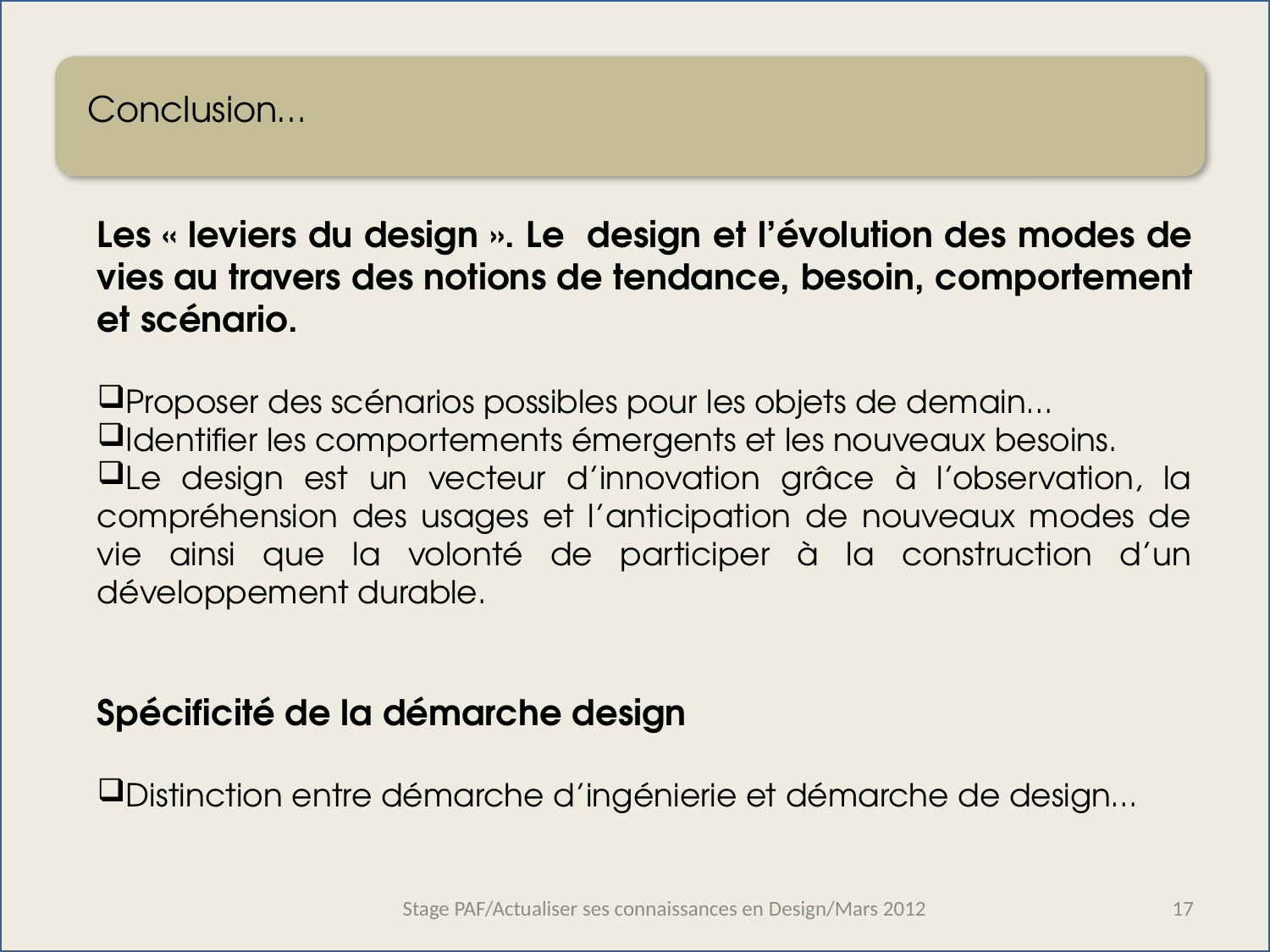

Conclusion…
Les « leviers du design ». Le  design et l’évolution des modes de vies au travers des notions de tendance, besoin, comportement et scénario.

Proposer des scénarios possibles pour les objets de demain…
Identifier les comportements émergents et les nouveaux besoins.
Le design est un vecteur d’innovation grâce à l’observation, la compréhension des usages et l’anticipation de nouveaux modes de vie ainsi que la volonté de participer à la construction d’un développement durable.

Spécificité de la démarche design

Distinction entre démarche d’ingénierie et démarche de design…
Stage PAF/Actualiser ses connaissances en Design/Mars 2012
Stage PAF/Actualiser ses connaissances en Design/Avril 2011
Stage PAF/Actualiser ses connaissances en Design/Avril 2011
Stage PAF/Actualiser ses connaissances en Design/Avril 2011
Stage PAF/Actualiser ses connaissances en Design/Avril 2011
Stage PAF/Actualiser ses connaissances en Design/Avril 2011
Stage PAF/Actualiser ses connaissances en Design/Avril 2011
Stage PAF/Actualiser ses connaissances en Design/Avril 2011
17
17
17
17
17
17
17
17